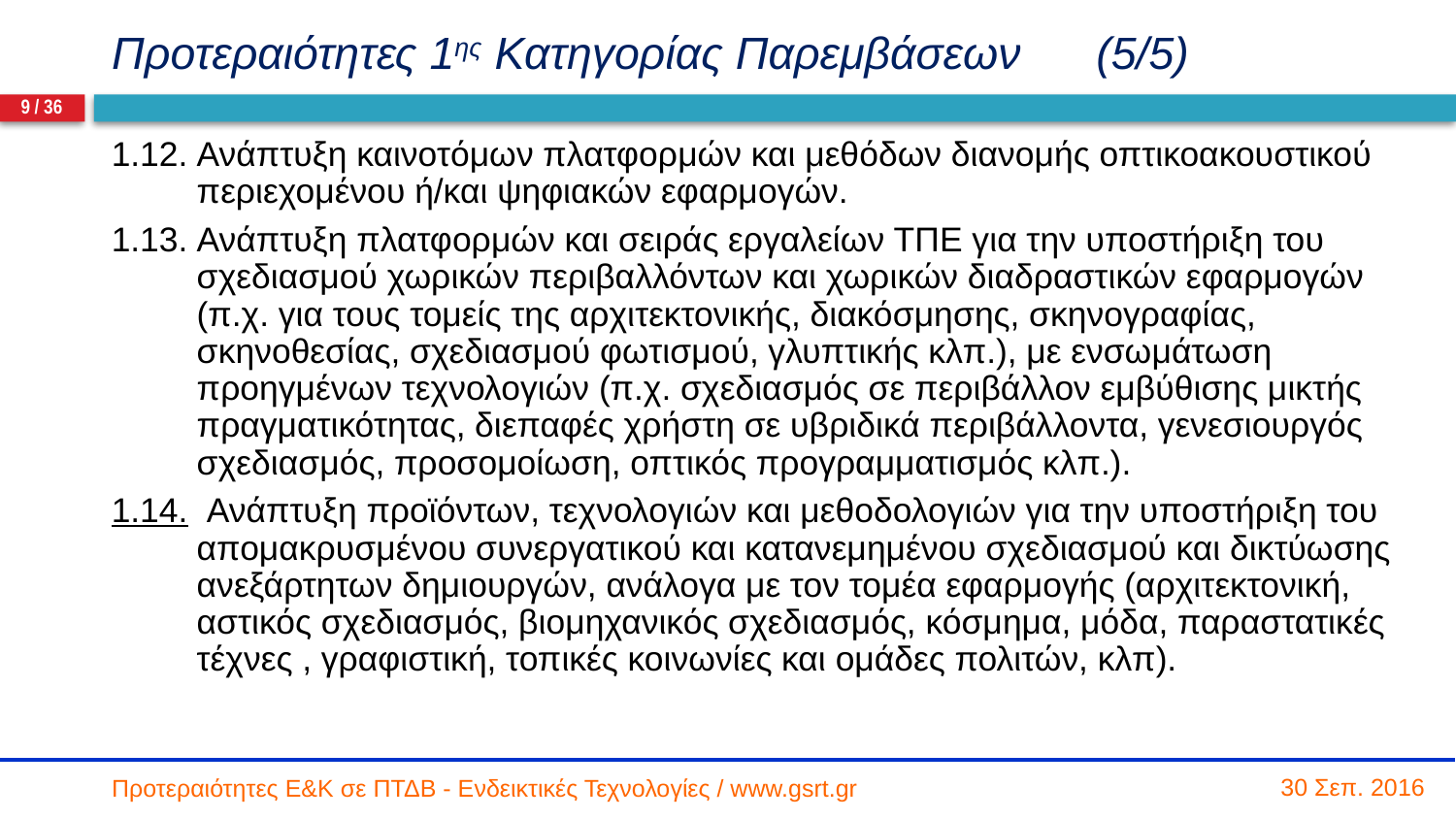

# Προτεραιότητες 1ης Κατηγορίας Παρεμβάσεων      (5/5)
9 / 36
1.12.	Ανάπτυξη καινοτόμων πλατφορμών και μεθόδων διανομής οπτικοακουστικού περιεχομένου ή/και ψηφιακών εφαρμογών.
1.13.	Ανάπτυξη πλατφορμών και σειράς εργαλείων ΤΠΕ για την υποστήριξη του σχεδιασμού χωρικών περιβαλλόντων και χωρικών διαδραστικών εφαρμογών (π.χ. για τους τομείς της αρχιτεκτονικής, διακόσμησης, σκηνογραφίας, σκηνοθεσίας, σχεδιασμού φωτισμού, γλυπτικής κλπ.), με ενσωμάτωση προηγμένων τεχνολογιών (π.χ. σχεδιασμός σε περιβάλλον εμβύθισης μικτής πραγματικότητας, διεπαφές χρήστη σε υβριδικά περιβάλλοντα, γενεσιουργός σχεδιασμός, προσομοίωση, οπτικός προγραμματισμός κλπ.).
1.14.  Ανάπτυξη προϊόντων, τεχνολογιών και μεθοδολογιών για την υποστήριξη του απομακρυσμένου συνεργατικού και κατανεμημένου σχεδιασμού και δικτύωσης ανεξάρτητων δημιουργών, ανάλογα με τον τομέα εφαρμογής (αρχιτεκτονική, αστικός σχεδιασμός, βιομηχανικός σχεδιασμός, κόσμημα, μόδα, παραστατικές τέχνες , γραφιστική, τοπικές κοινωνίες και ομάδες πολιτών, κλπ).

30 Σεπ. 2016
Προτεραιότητες Ε&Κ σε ΠΤΔΒ - Ενδεικτικές Τεχνολογίες / www.gsrt.gr